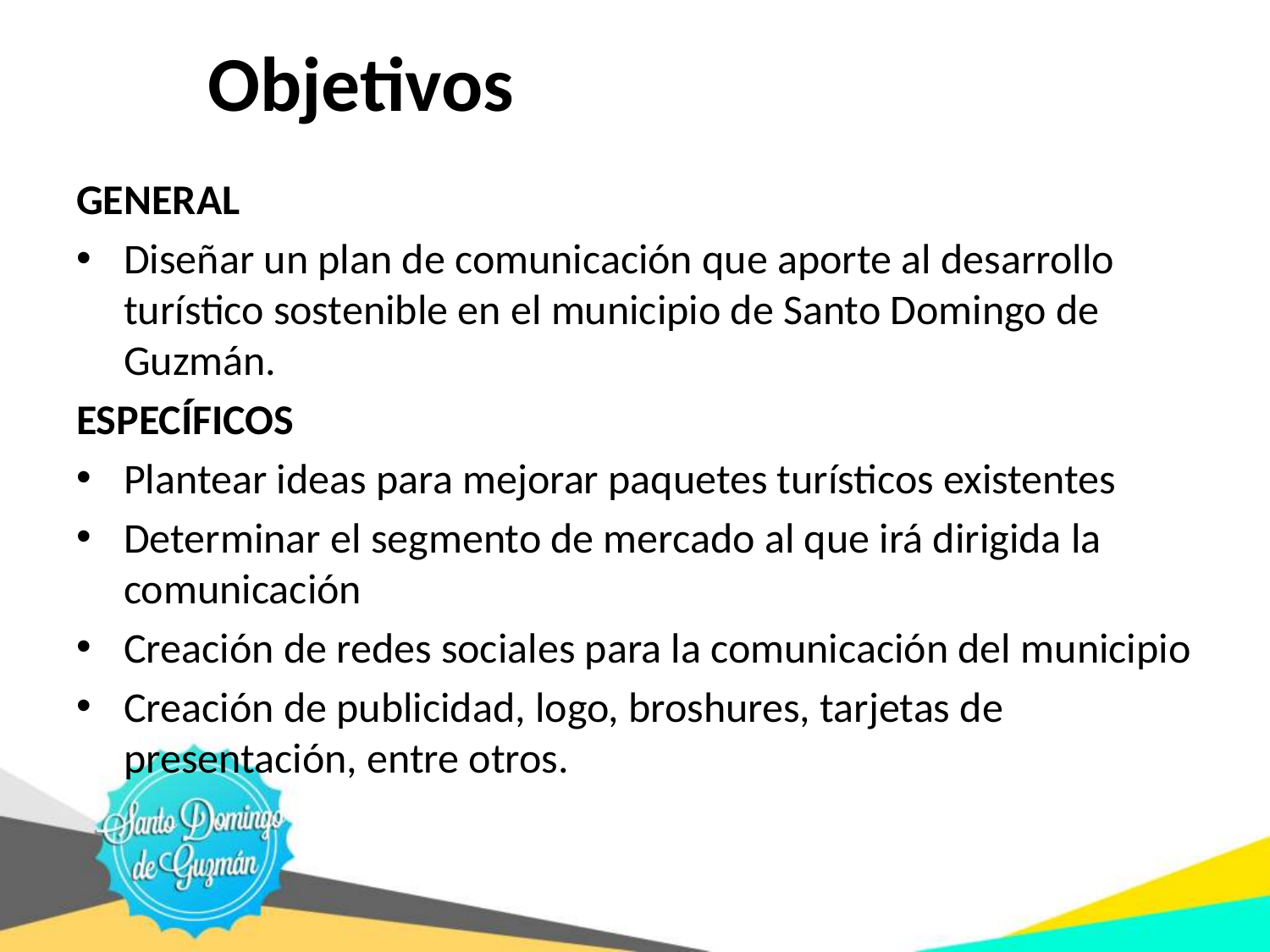

# Objetivos
General
Diseñar un plan de comunicación que aporte al desarrollo turístico sostenible en el municipio de Santo Domingo de Guzmán.
Específicos
Plantear ideas para mejorar paquetes turísticos existentes
Determinar el segmento de mercado al que irá dirigida la comunicación
Creación de redes sociales para la comunicación del municipio
Creación de publicidad, logo, broshures, tarjetas de presentación, entre otros.